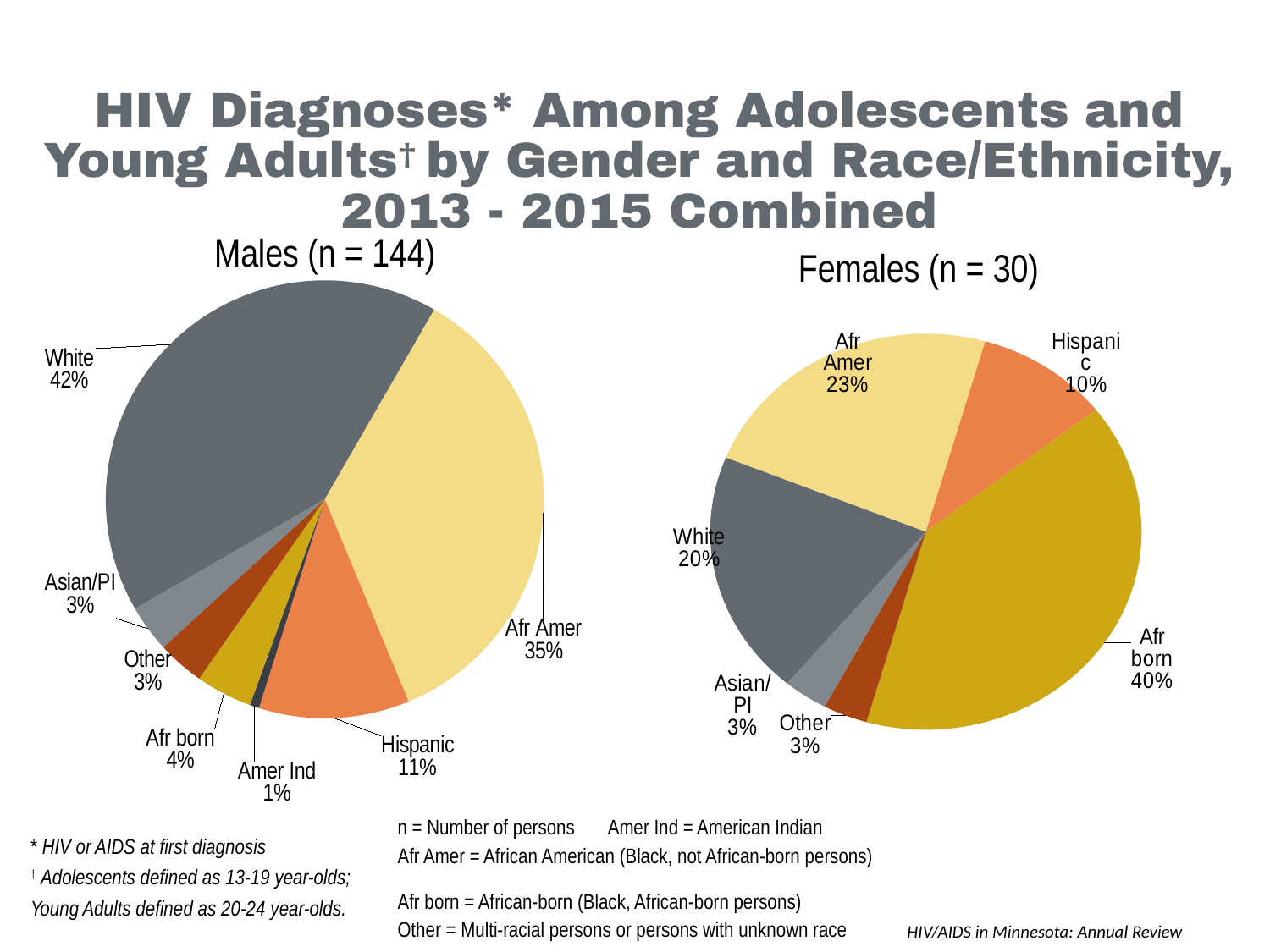

HIV Diagnoses* Among Adolescents and Young Adults† by Gender and Race/Ethnicity,
2013 - 2015 Combined
Males (n = 144)
Females (n = 30)

### Chart

| Category |  |
|---|---|
| White | 60.0 |
| Afr Amer | 51.0 |
| Hispanic | 16.0 |
| Amer Ind | 1.0 |
| Afr born | 6.0 |
| Other | 5.0 |
| Asian/PI | 5.0 |

### Chart

| Category |  |  |
|---|---|---|
| White | 6.0 | None |
| Afr Amer | 7.0 | None |
| Hispanic | 3.0 | None |
| Amer Ind | 0.0 | None |
| Afr born | 12.0 | None |
| Other | 1.0 | None |
| Asian/PI | 1.0 | None |
n = Number of persons       Amer Ind = American Indian
Afr Amer = African American (Black, not African-born persons)
Afr born = African-born (Black, African-born persons)
Other = Multi-racial persons or persons with unknown race
* HIV or AIDS at first diagnosis
† Adolescents defined as 13-19 year-olds;
Young Adults defined as 20-24 year-olds.

					              	               HIV/AIDS in Minnesota: Annual Review